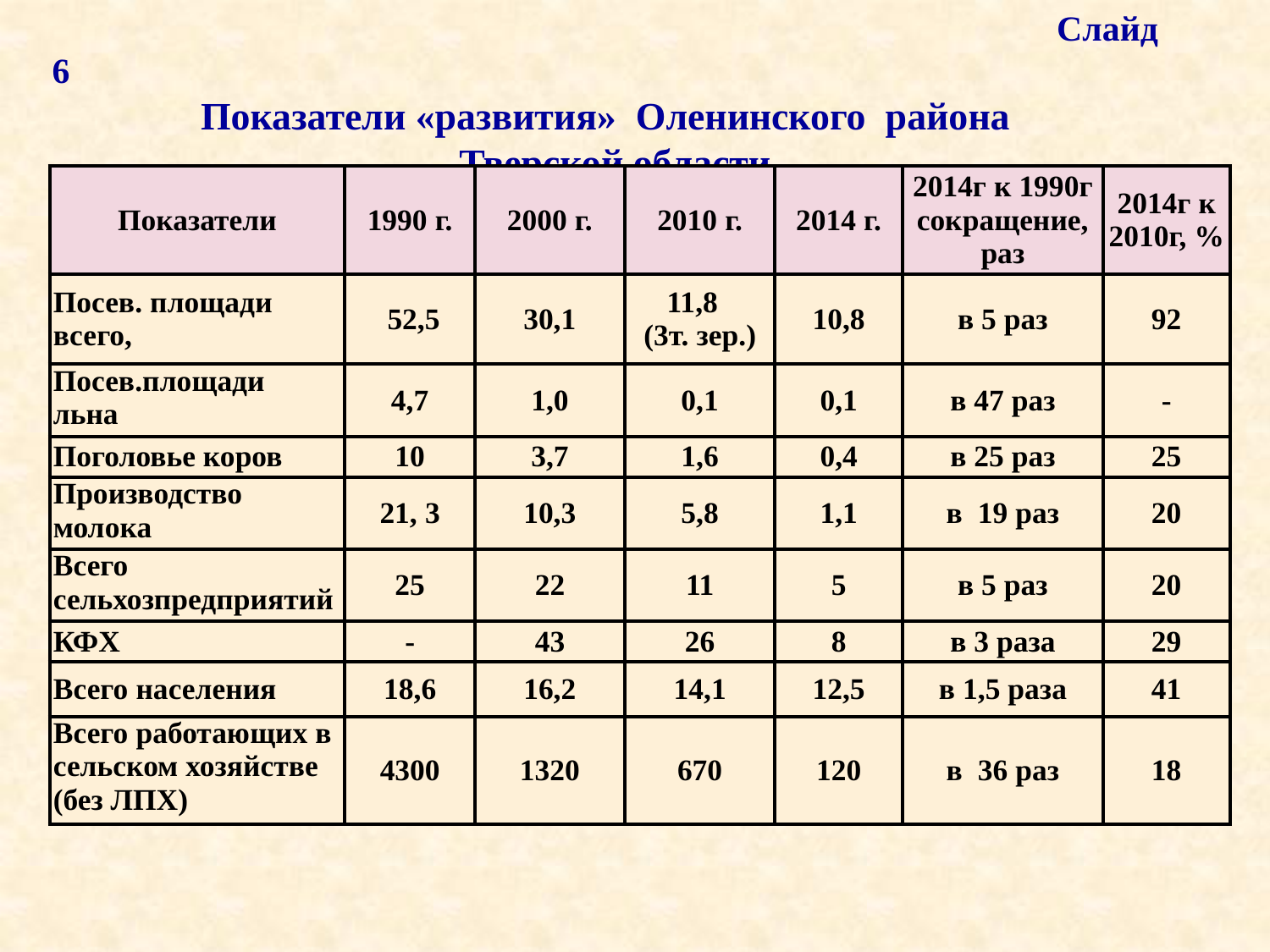

Слайд 6
Показатели «развития»  Оленинского  района
Тверской области
| Показатели | 1990 г. | 2000 г. | 2010 г. | 2014 г. | 2014г к 1990г сокращение, раз | 2014г к 2010г, % |
| --- | --- | --- | --- | --- | --- | --- |
| Посев. площади всего, | 52,5 | 30,1 | 11,8 (3т. зер.) | 10,8 | в 5 раз | 92 |
| Посев.площади льна | 4,7 | 1,0 | 0,1 | 0,1 | в 47 раз | - |
| Поголовье коров | 10 | 3,7 | 1,6 | 0,4 | в 25 раз | 25 |
| Производство молока | 21, 3 | 10,3 | 5,8 | 1,1 | в 19 раз | 20 |
| Всего сельхозпредприятий | 25 | 22 | 11 | 5 | в 5 раз | 20 |
| КФХ | - | 43 | 26 | 8 | в 3 раза | 29 |
| Всего населения | 18,6 | 16,2 | 14,1 | 12,5 | в 1,5 раза | 41 |
| Всего работающих в сельском хозяйстве (без ЛПХ) | 4300 | 1320 | 670 | 120 | в 36 раз | 18 |